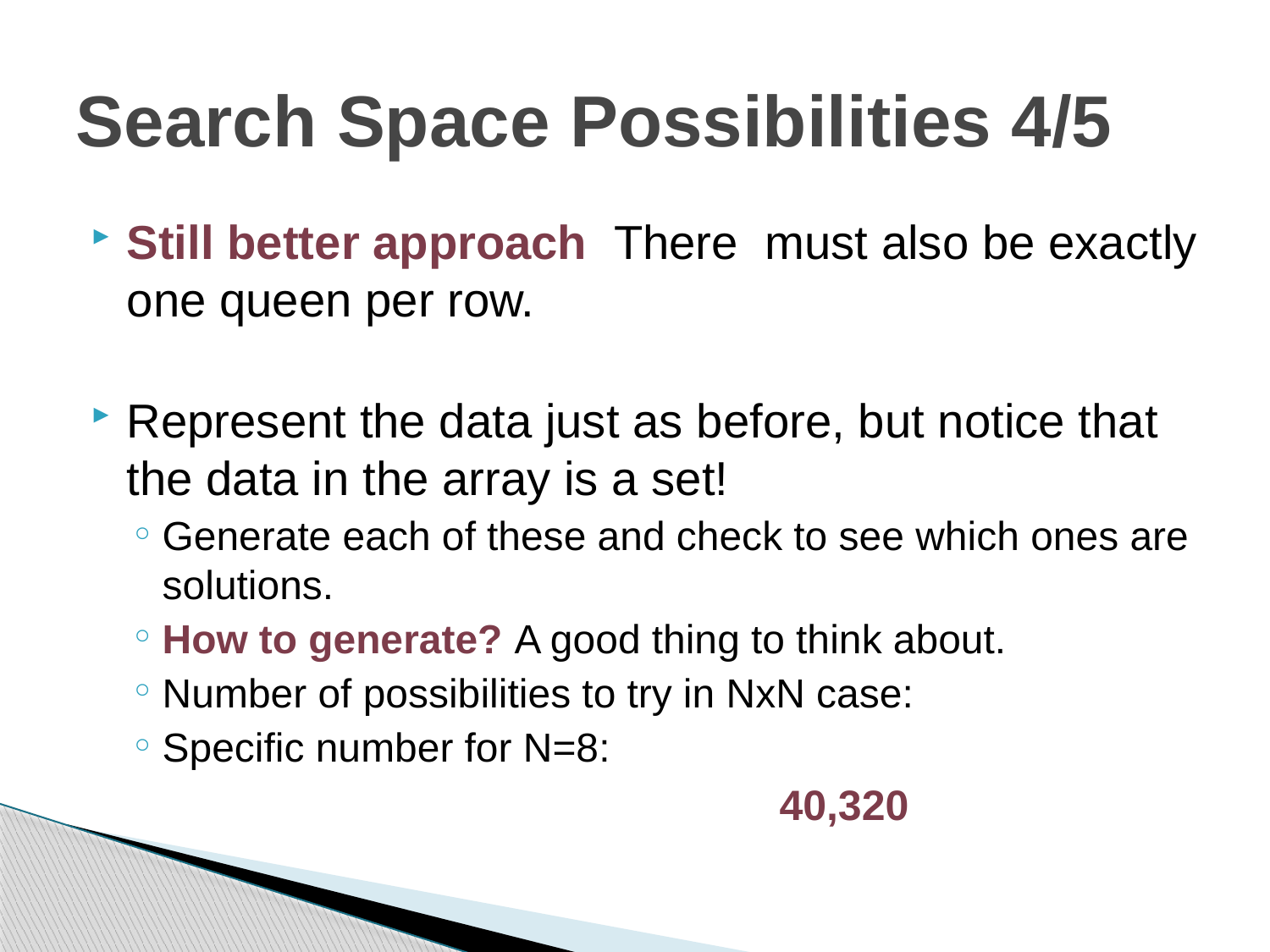

# Search Space Possibilities 4/5
Still better approach  There  must also be exactly one queen per row.
Represent the data just as before, but notice that the data in the array is a set!
Generate each of these and check to see which ones are solutions.
How to generate? A good thing to think about.
Number of possibilities to try in NxN case:
Specific number for N=8:
40,320